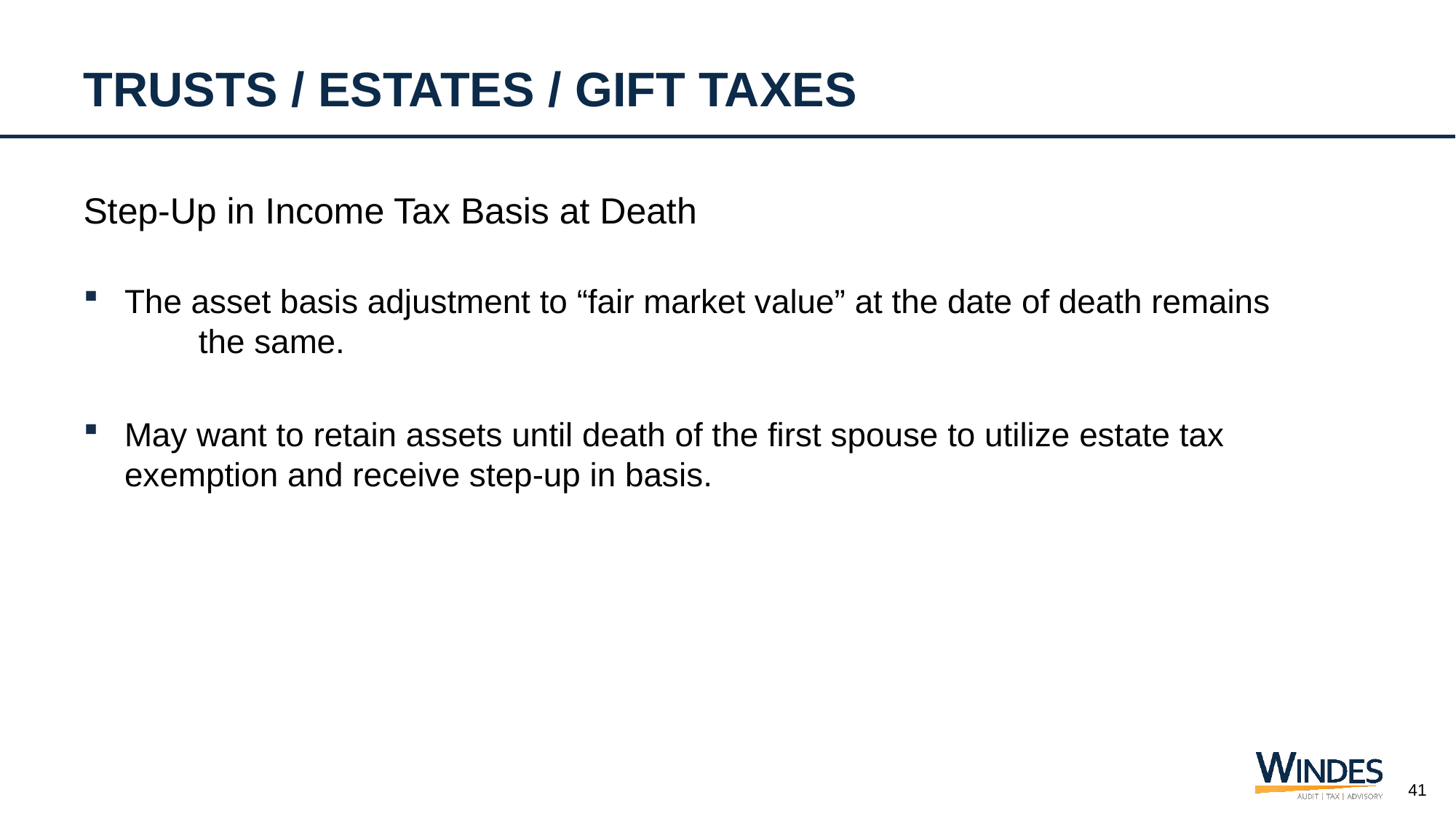

# Trusts / Estates / Gift taxes
Step-Up in Income Tax Basis at Death

The asset basis adjustment to “fair market value” at the date of death remains                   the same.

May want to retain assets until death of the first spouse to utilize estate tax exemption and receive step-up in basis.